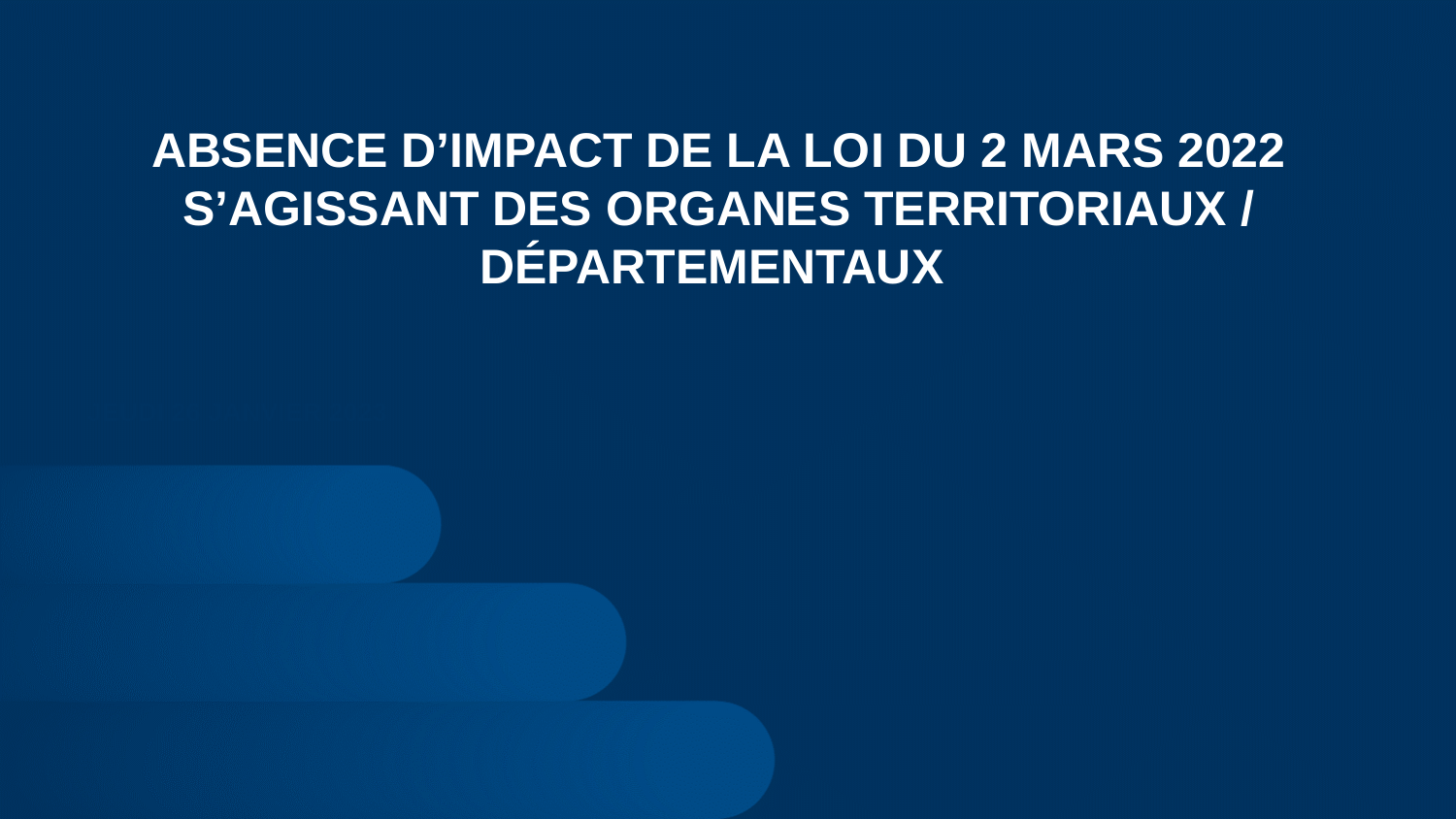

ABSENCE D’IMPACT DE LA LOI DU 2 MARS 2022 S’AGISSANT DES ORGANES TERRITORIAUX / DÉPARTEMENTAUX
JEUDI 26 JANVIER 2023